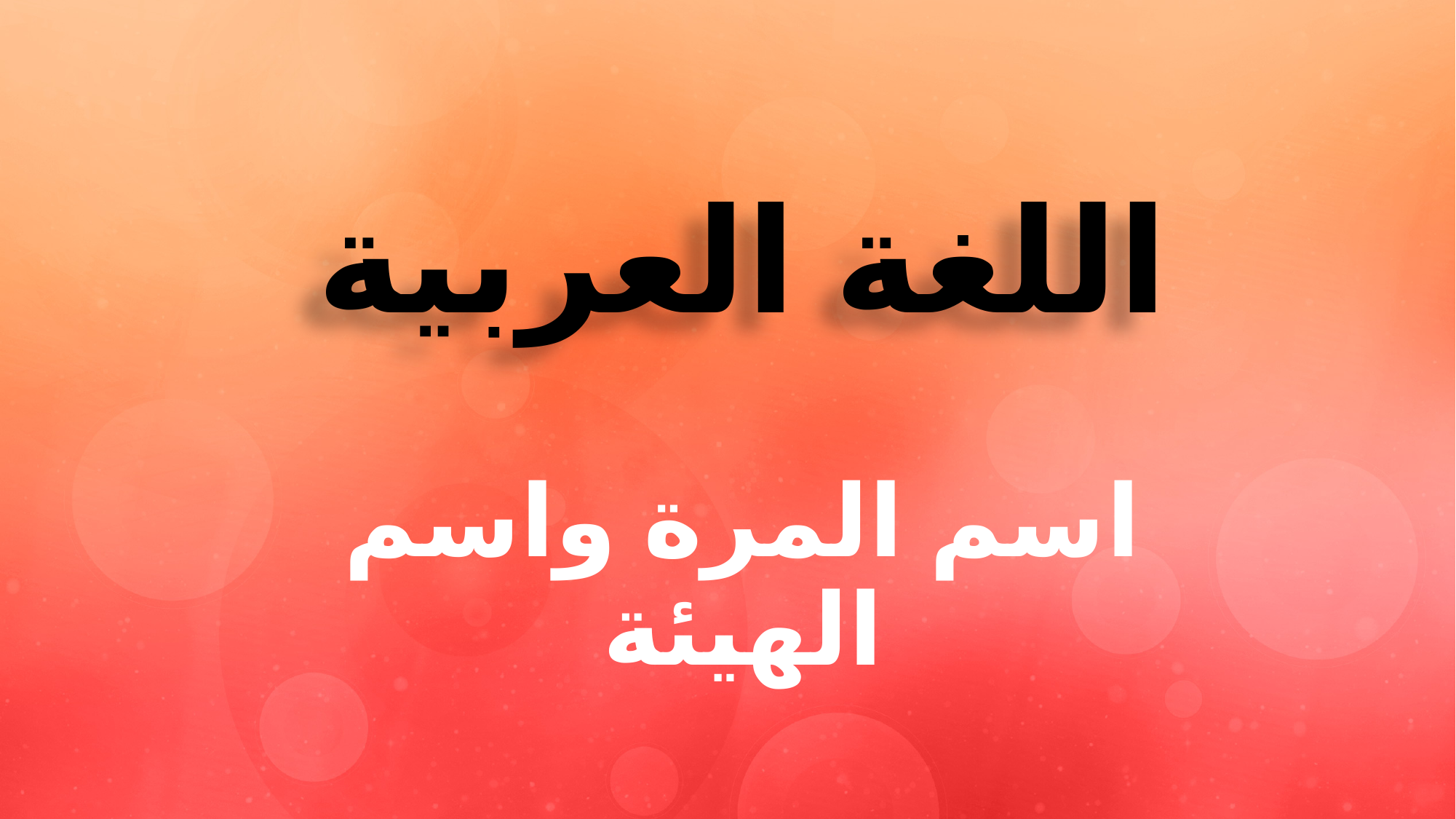

اللغة العربية
# اسم المرة واسم الهيئة